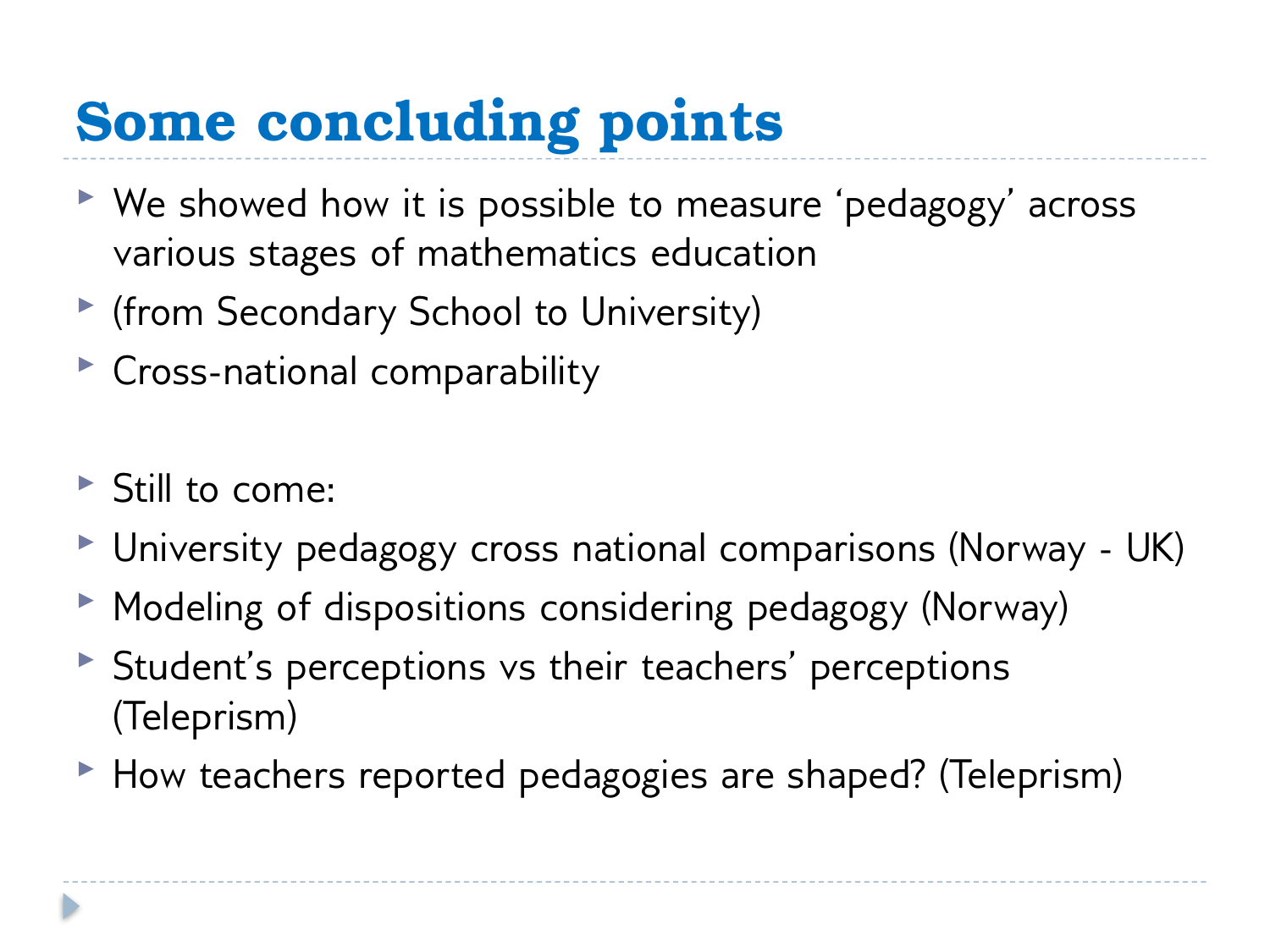

# Some concluding points
We showed how it is possible to measure ‘pedagogy’ across various stages of mathematics education
(from Secondary School to University)
Cross-national comparability

Still to come:
University pedagogy cross national comparisons (Norway - UK)
Modeling of dispositions considering pedagogy (Norway)
Student’s perceptions vs their teachers’ perceptions (Teleprism)
How teachers reported pedagogies are shaped? (Teleprism)